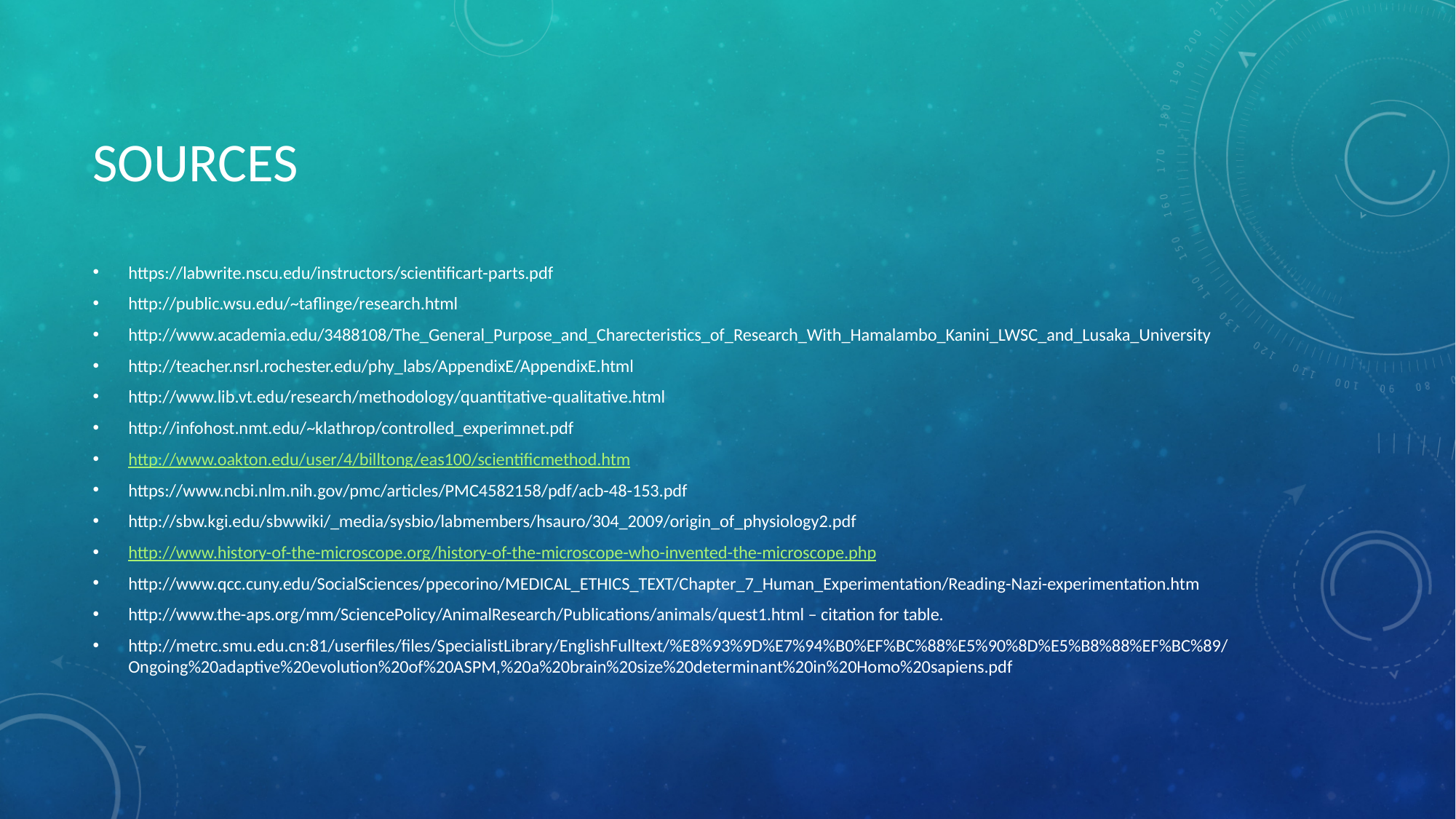

# SOURCES
https://labwrite.nscu.edu/instructors/scientificart-parts.pdf
http://public.wsu.edu/~taflinge/research.html
http://www.academia.edu/3488108/The_General_Purpose_and_Charecteristics_of_Research_With_Hamalambo_Kanini_LWSC_and_Lusaka_University
http://teacher.nsrl.rochester.edu/phy_labs/AppendixE/AppendixE.html
http://www.lib.vt.edu/research/methodology/quantitative-qualitative.html
http://infohost.nmt.edu/~klathrop/controlled_experimnet.pdf
http://www.oakton.edu/user/4/billtong/eas100/scientificmethod.htm
https://www.ncbi.nlm.nih.gov/pmc/articles/PMC4582158/pdf/acb-48-153.pdf
http://sbw.kgi.edu/sbwwiki/_media/sysbio/labmembers/hsauro/304_2009/origin_of_physiology2.pdf
http://www.history-of-the-microscope.org/history-of-the-microscope-who-invented-the-microscope.php
http://www.qcc.cuny.edu/SocialSciences/ppecorino/MEDICAL_ETHICS_TEXT/Chapter_7_Human_Experimentation/Reading-Nazi-experimentation.htm
http://www.the-aps.org/mm/SciencePolicy/AnimalResearch/Publications/animals/quest1.html – citation for table.
http://metrc.smu.edu.cn:81/userfiles/files/SpecialistLibrary/EnglishFulltext/%E8%93%9D%E7%94%B0%EF%BC%88%E5%90%8D%E5%B8%88%EF%BC%89/Ongoing%20adaptive%20evolution%20of%20ASPM,%20a%20brain%20size%20determinant%20in%20Homo%20sapiens.pdf